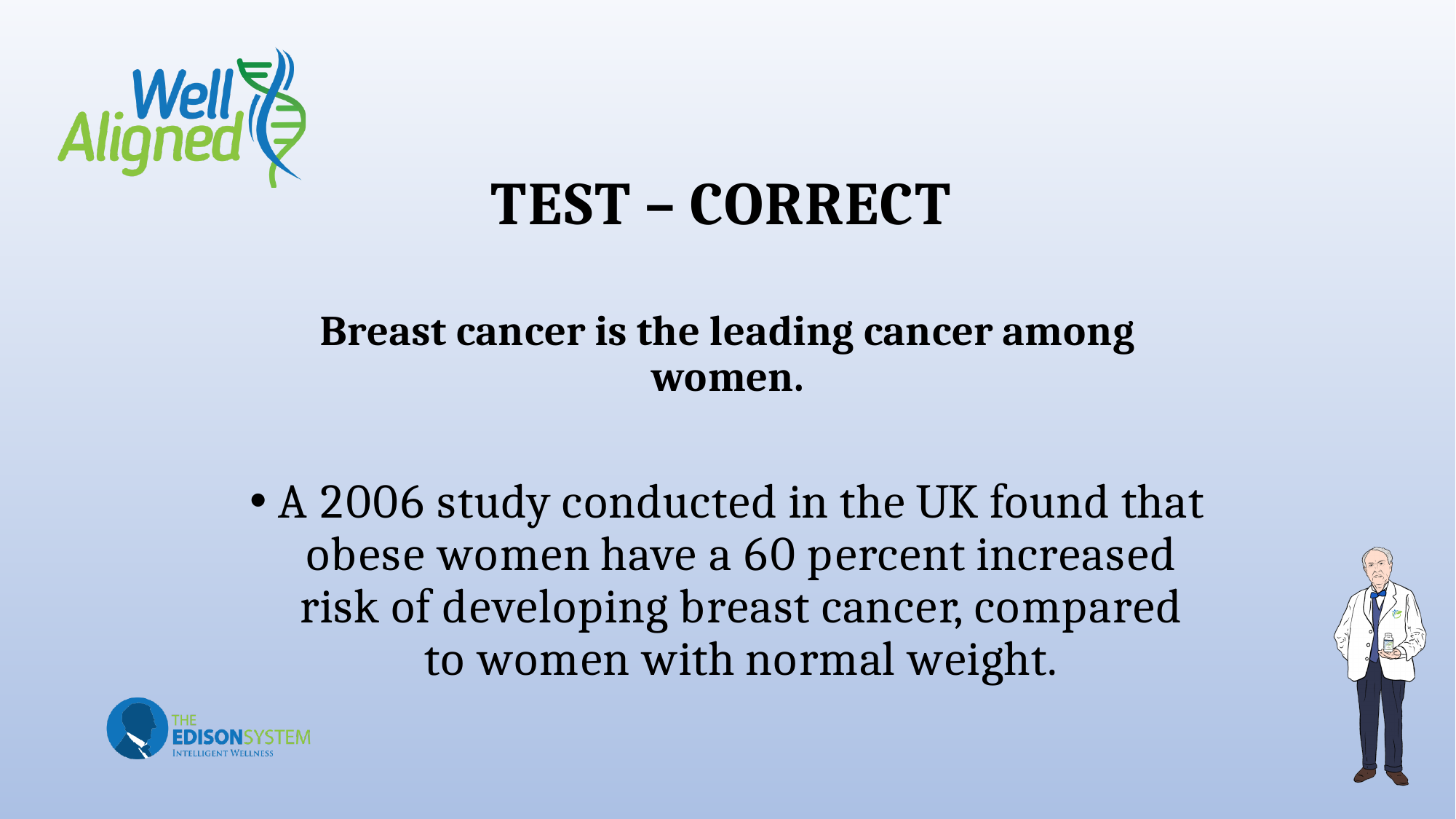

# TEST – CORRECT
Breast cancer is the leading cancer among women.

A 2006 study conducted in the UK found that obese women have a 60 percent increased risk of developing breast cancer, compared to women with normal weight.